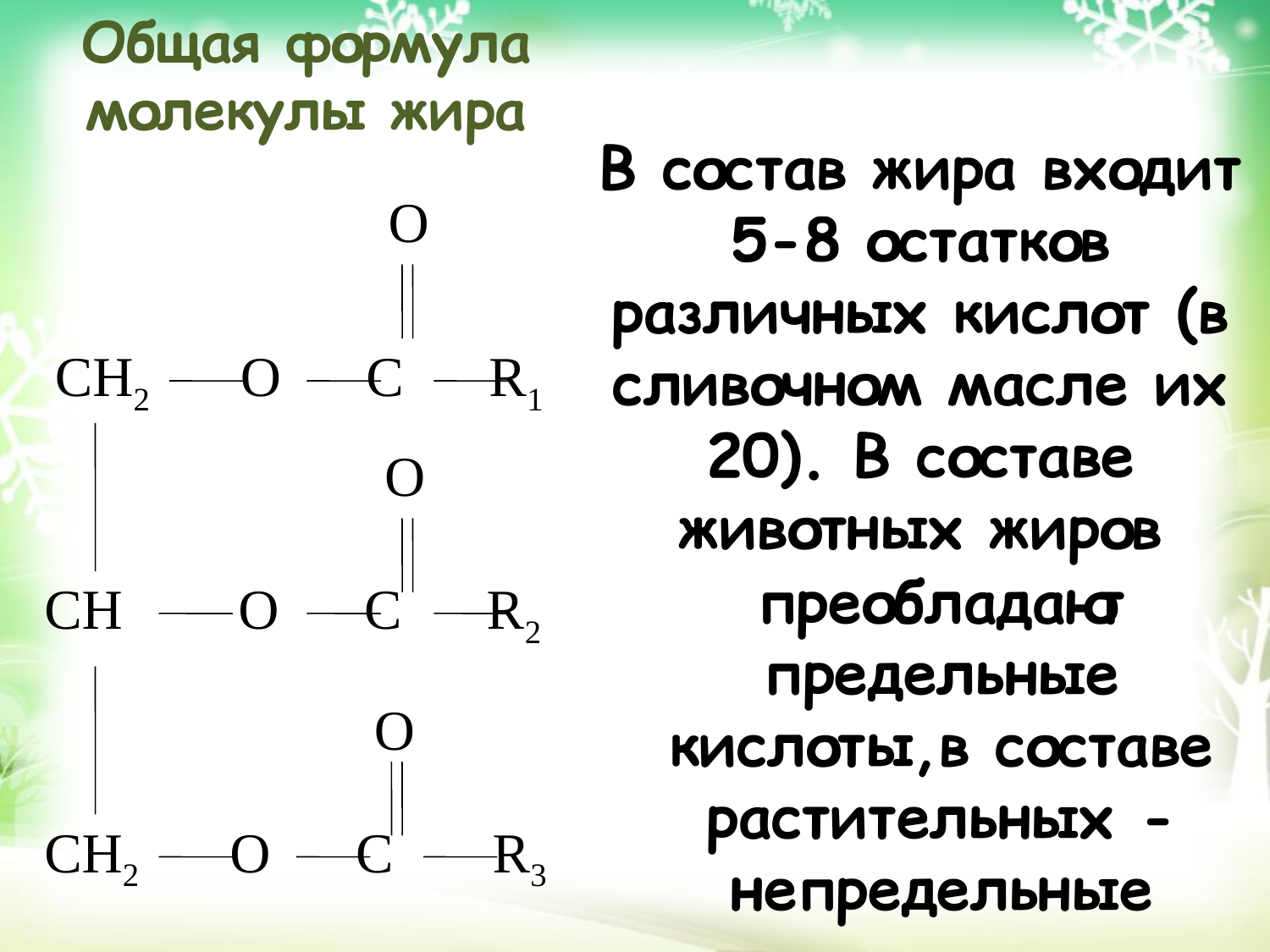

Общая формула молекулы жира

В состав жира входит 5-8 остатков различных кислот (в сливочном масле их 20). В составе животных жиров
  O

CH2           O      C      R1

O

CH              O      C      R2

O

CH2           O      C       R3

преобладают предельные кислоты,в составе растительных - непредельные